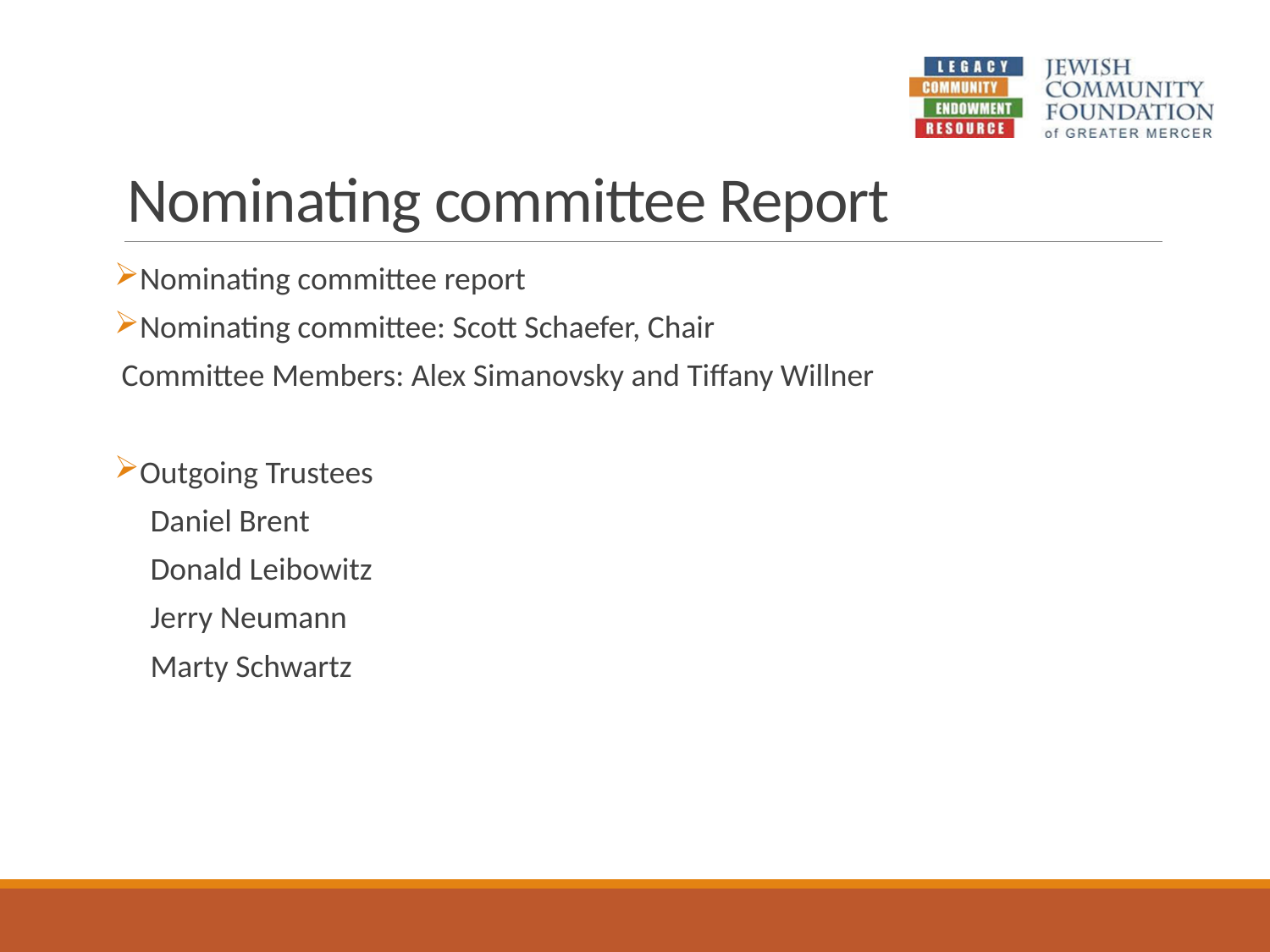

# Nominating committee Report
Nominating committee report
Nominating committee: Scott Schaefer, Chair
 Committee Members: Alex Simanovsky and Tiffany Willner

Outgoing Trustees
     Daniel Brent
     Donald Leibowitz
     Jerry Neumann
     Marty Schwartz